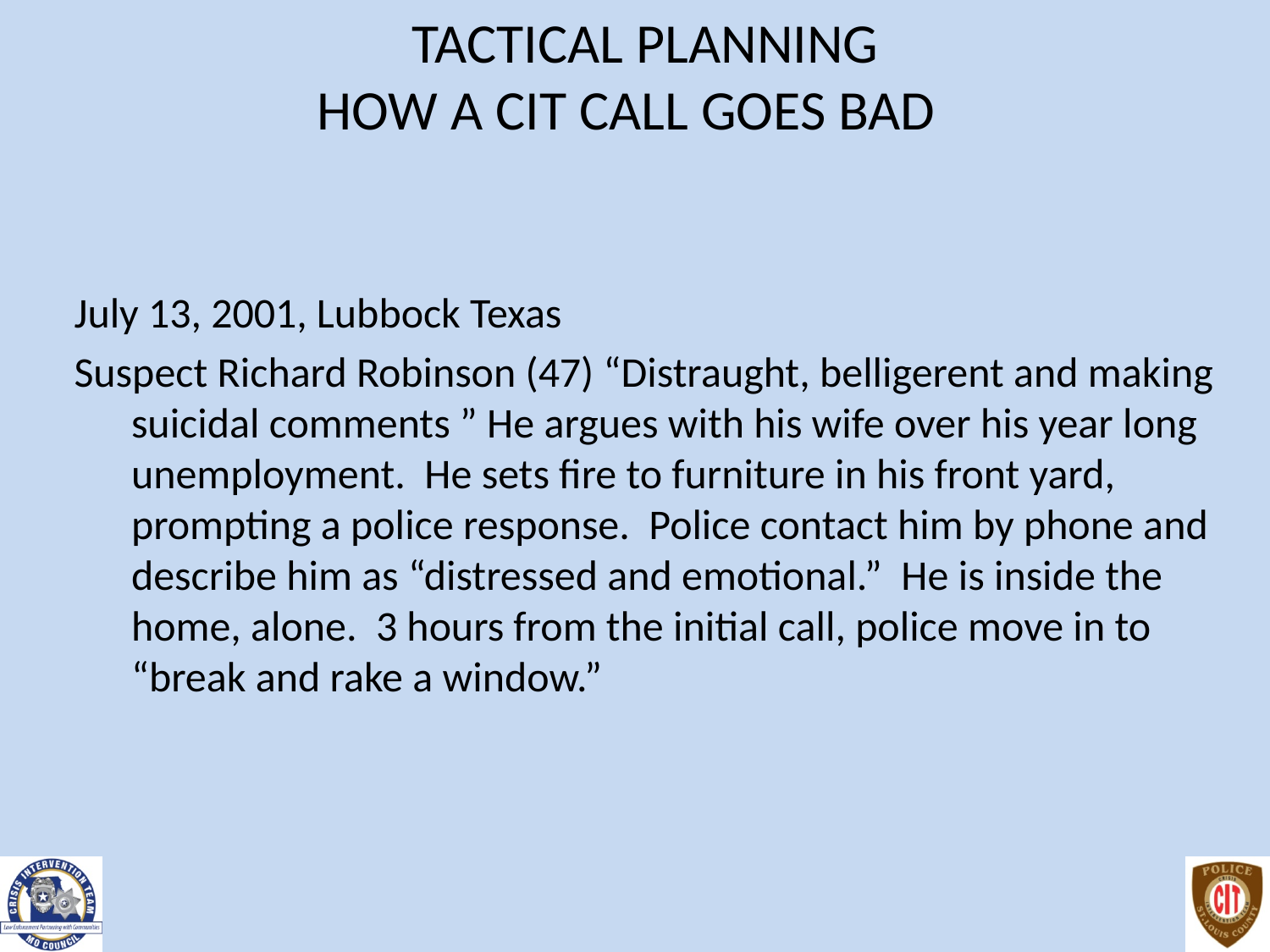

# TACTICAL PLANNING HOW A CIT CALL GOES BAD

July 13, 2001, Lubbock Texas
Suspect Richard Robinson (47) “Distraught, belligerent and making suicidal comments ” He argues with his wife over his year long unemployment.  He sets fire to furniture in his front yard, prompting a police response.  Police contact him by phone and describe him as “distressed and emotional.”  He is inside the home, alone.  3 hours from the initial call, police move in to “break and rake a window.”